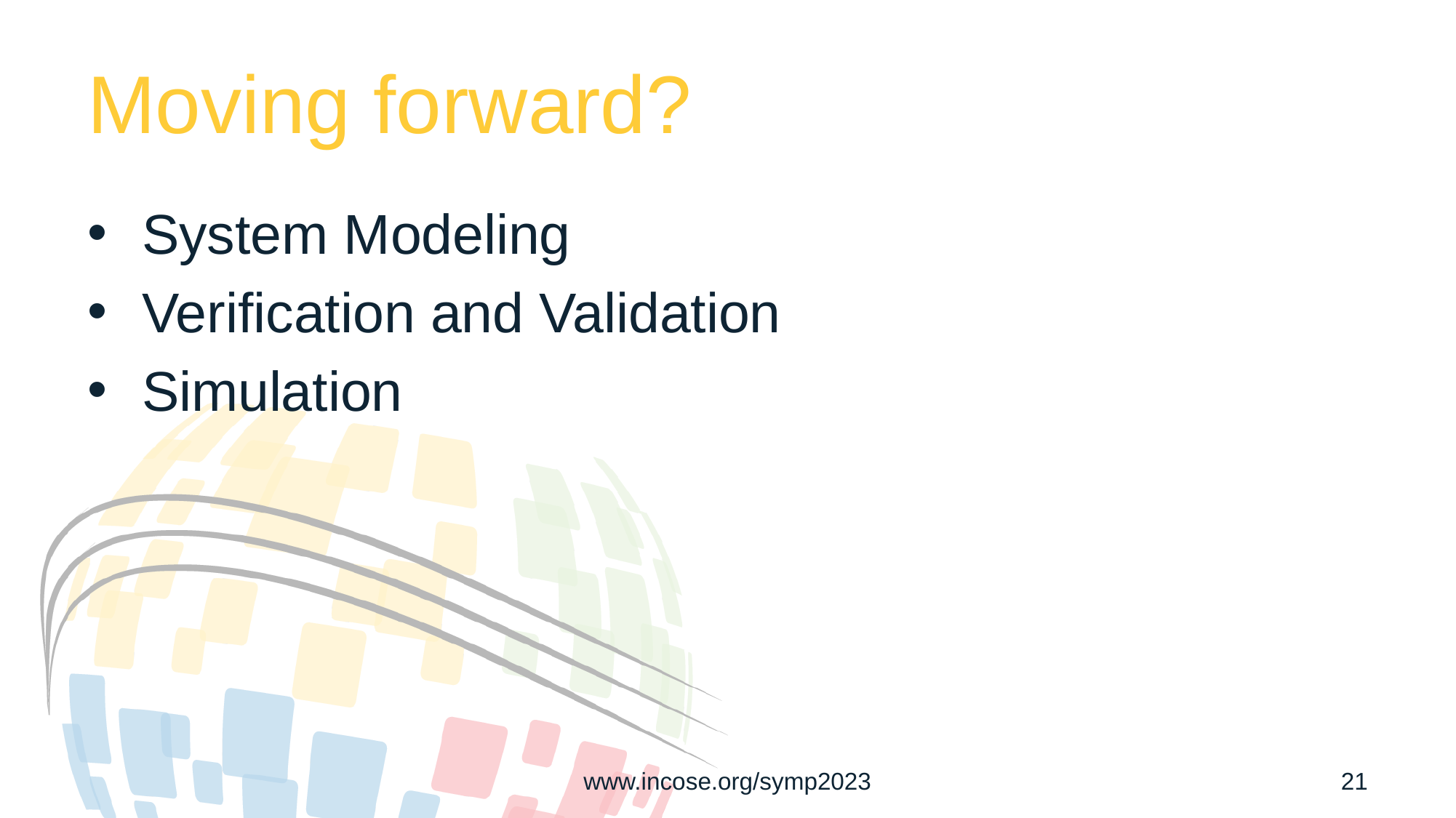

# Moving forward?
System Modeling
Verification and Validation
Simulation
www.incose.org/symp2023
21